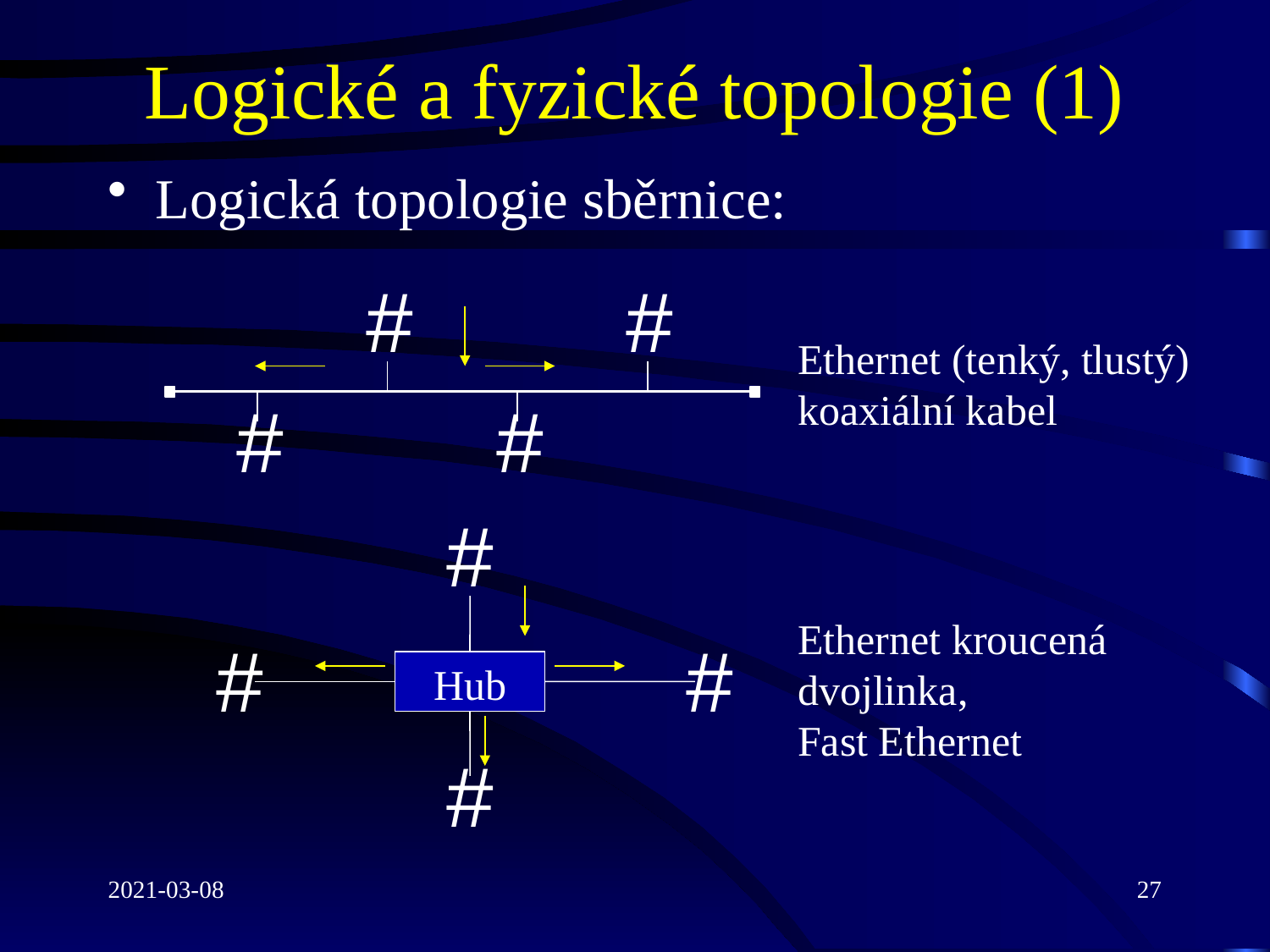

# Logické a fyzické topologie (1)
Logická topologie sběrnice:
#
#
Ethernet (tenký, tlustý) koaxiální kabel
#
#

#
Ethernet kroucená dvojlinka,
Fast Ethernet
#
#
Hub
#
2021-03-08
27